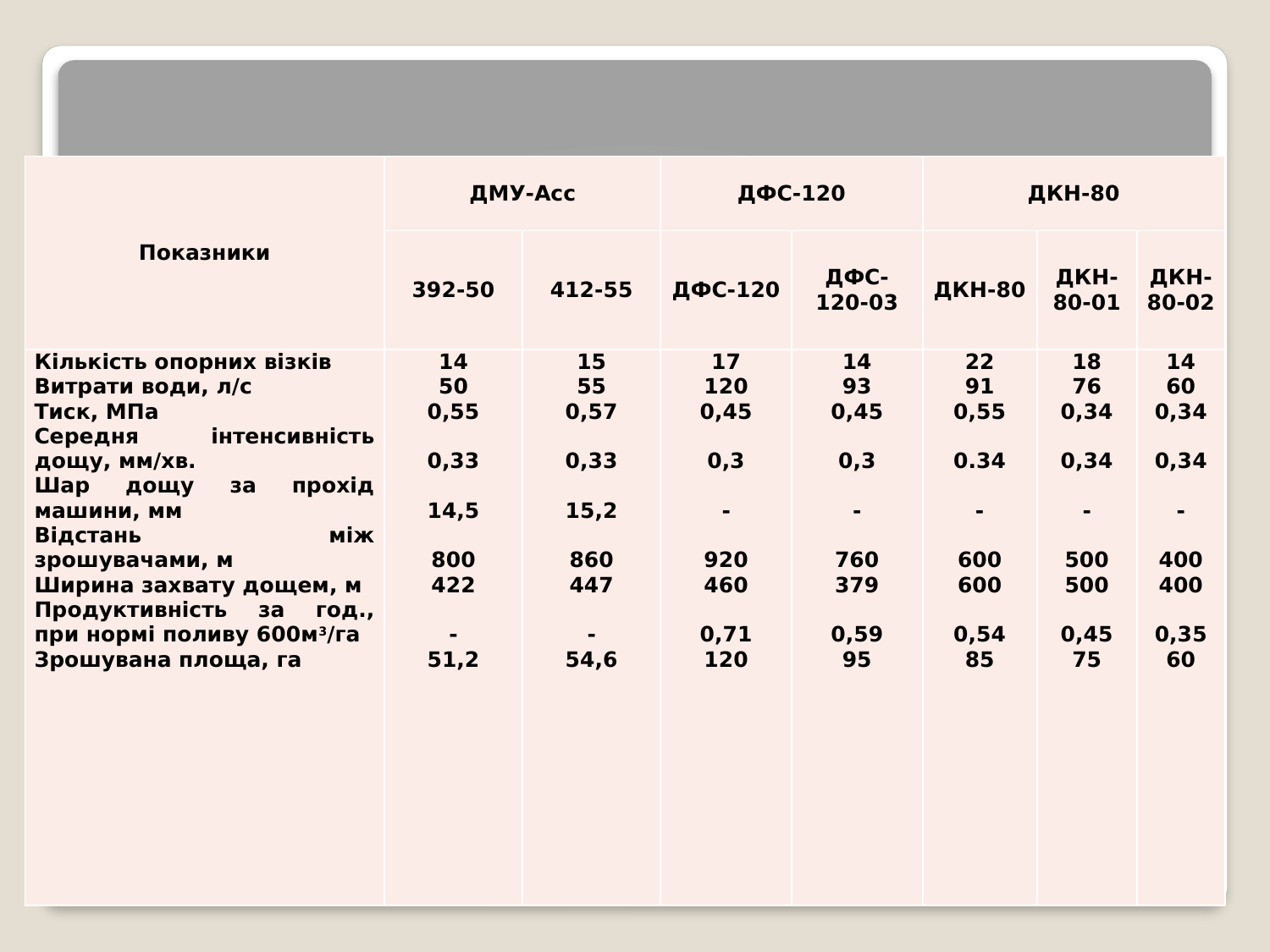

| Показники | ДМУ-Асс |  | ДФС-120 |  | ДКН-80 |  |  |
| --- | --- | --- | --- | --- | --- | --- | --- |
|  | 392-50 | 412-55 | ДФС-120 | ДФС-120-03 | ДКН-80 | ДКН-80-01 | ДКН-80-02 |
| Кількість опорних візків Витрати води, л/с Тиск, МПа Середня інтенсивність дощу, мм/хв. Шар дощу за прохід машини, мм Відстань між зрошувачами, м Ширина захвату дощем, м Продуктивність за год., при нормі поливу 600м3/га Зрошувана площа, га | 14 50 0,55   0,33   14,5   800 422   - 51,2 | 15 55 0,57   0,33   15,2   860 447   - 54,6 | 17 120 0,45   0,3   -   920 460   0,71 120 | 14 93 0,45   0,3   -   760 379   0,59 95 | 22 91 0,55   0.34   -   600 600   0,54 85 | 18 76 0,34   0,34   -   500 500   0,45 75 | 14 60 0,34   0,34   -   400 400   0,35 60 |
# Таблиця .Технічна характеристика дощувальних машин для зрошення стоками тваринницьких комплексів